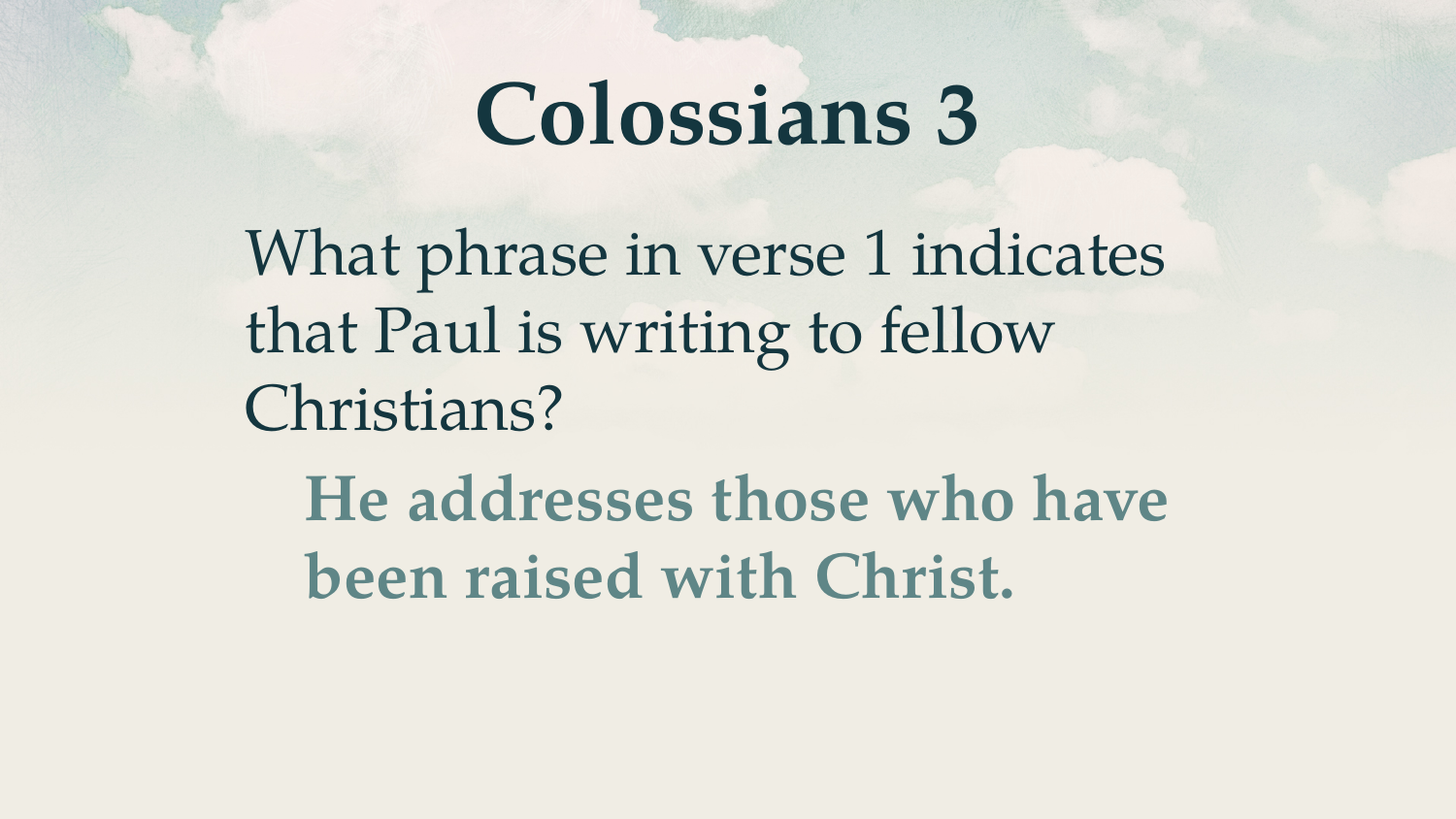

# Colossians 3
What phrase in verse 1 indicates that Paul is writing to fellow Christians?
He addresses those who have been raised with Christ.